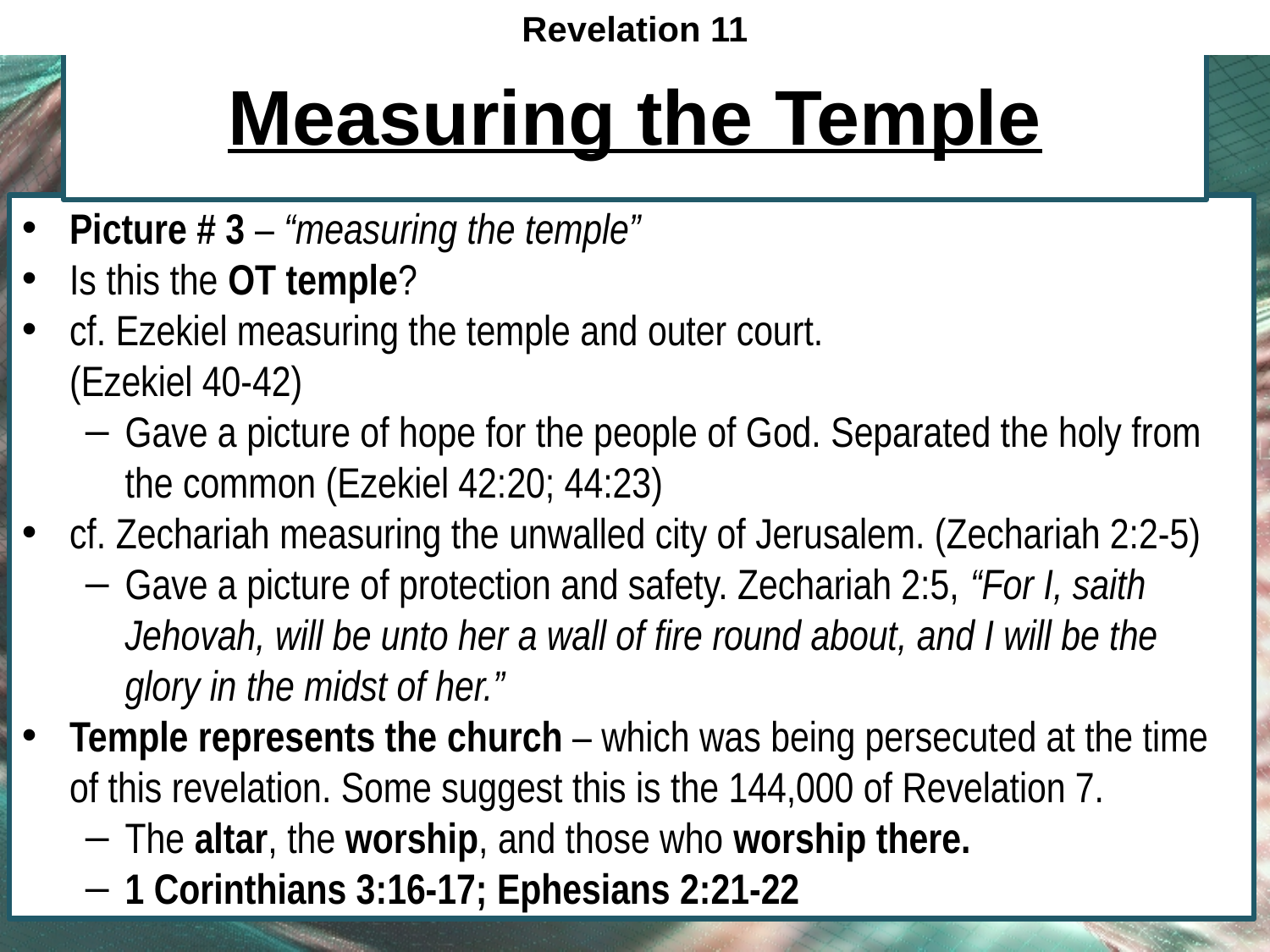

Revelation 11
# Measuring the Temple
Picture # 3 – “measuring the temple”
Is this the OT temple?
cf. Ezekiel measuring the temple and outer court.
(Ezekiel 40-42)
Gave a picture of hope for the people of God. Separated the holy from the common (Ezekiel 42:20; 44:23)
cf. Zechariah measuring the unwalled city of Jerusalem. (Zechariah 2:2-5)
Gave a picture of protection and safety. Zechariah 2:5, “For I, saith Jehovah, will be unto her a wall of fire round about, and I will be the glory in the midst of her.”
Temple represents the church – which was being persecuted at the time of this revelation. Some suggest this is the 144,000 of Revelation 7.
The altar, the worship, and those who worship there.
1 Corinthians 3:16-17; Ephesians 2:21-22